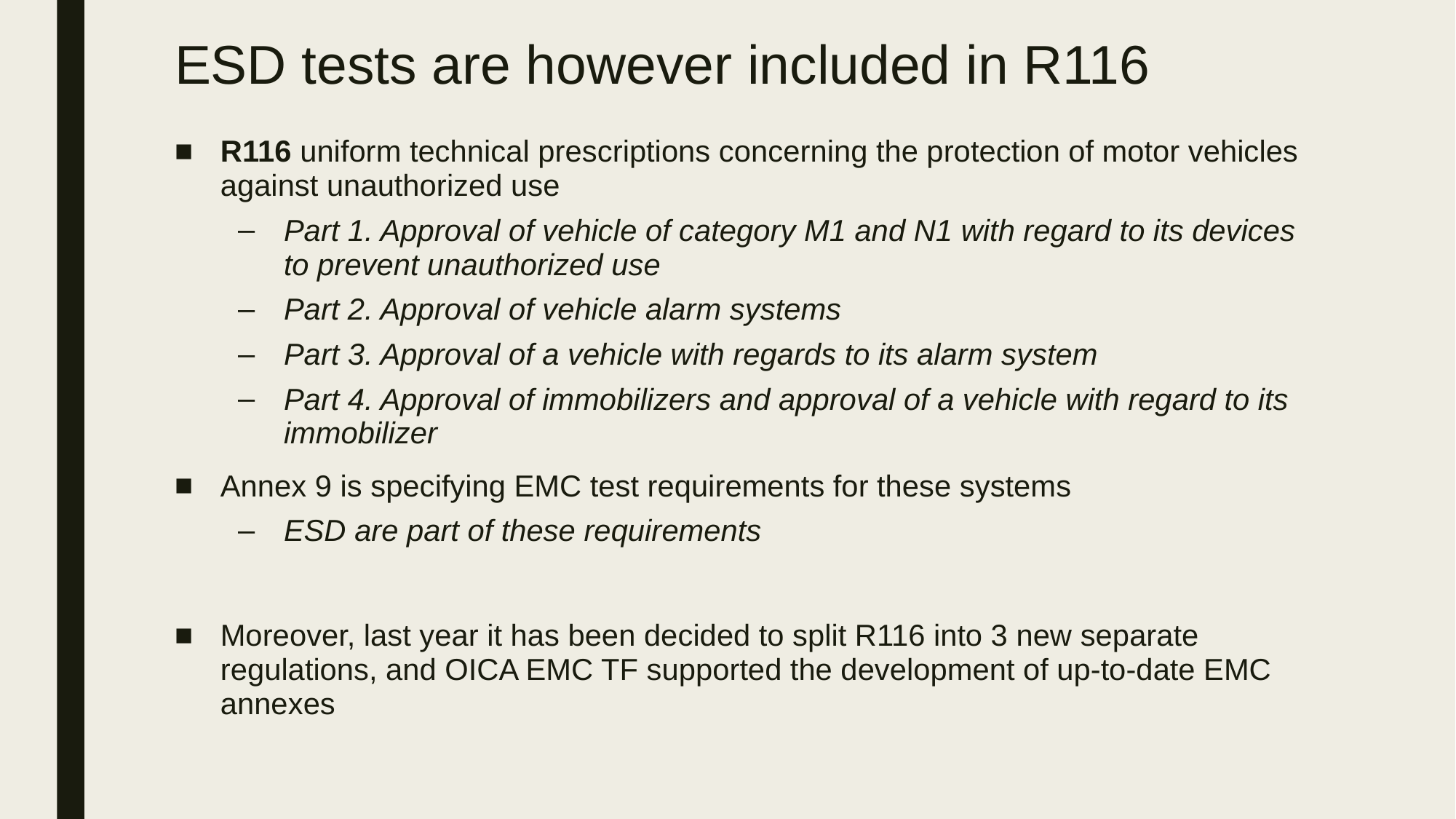

# ESD tests are however included in R116
R116 uniform technical prescriptions concerning the protection of motor vehicles against unauthorized use
Part 1. Approval of vehicle of category M1 and N1 with regard to its devices to prevent unauthorized use
Part 2. Approval of vehicle alarm systems
Part 3. Approval of a vehicle with regards to its alarm system
Part 4. Approval of immobilizers and approval of a vehicle with regard to its immobilizer
Annex 9 is specifying EMC test requirements for these systems
ESD are part of these requirements

Moreover, last year it has been decided to split R116 into 3 new separate regulations, and OICA EMC TF supported the development of up-to-date EMC annexes